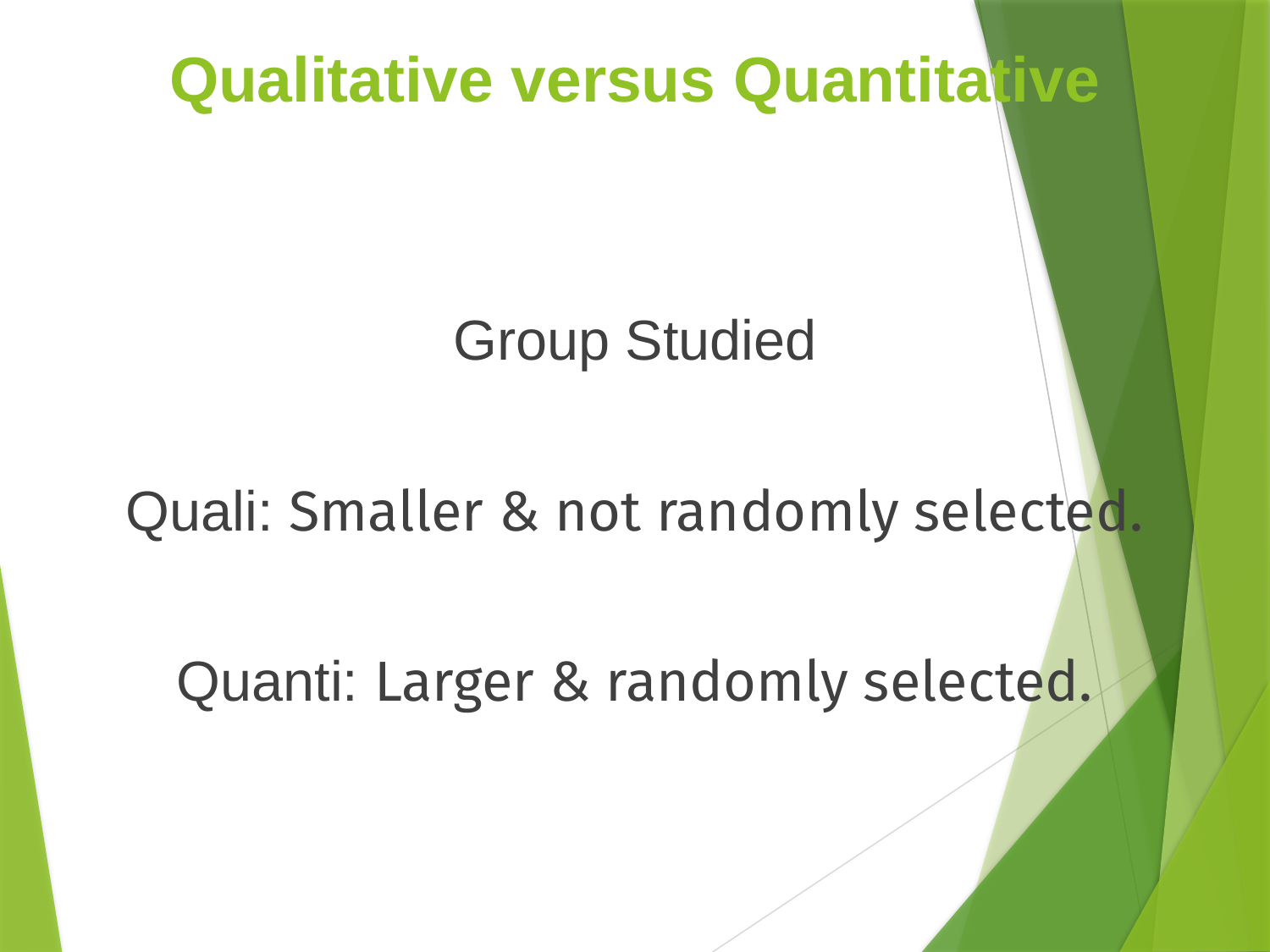

# Qualitative versus Quantitative

Group Studied

Quali: Smaller & not randomly selected.

Quanti: Larger & randomly selected.